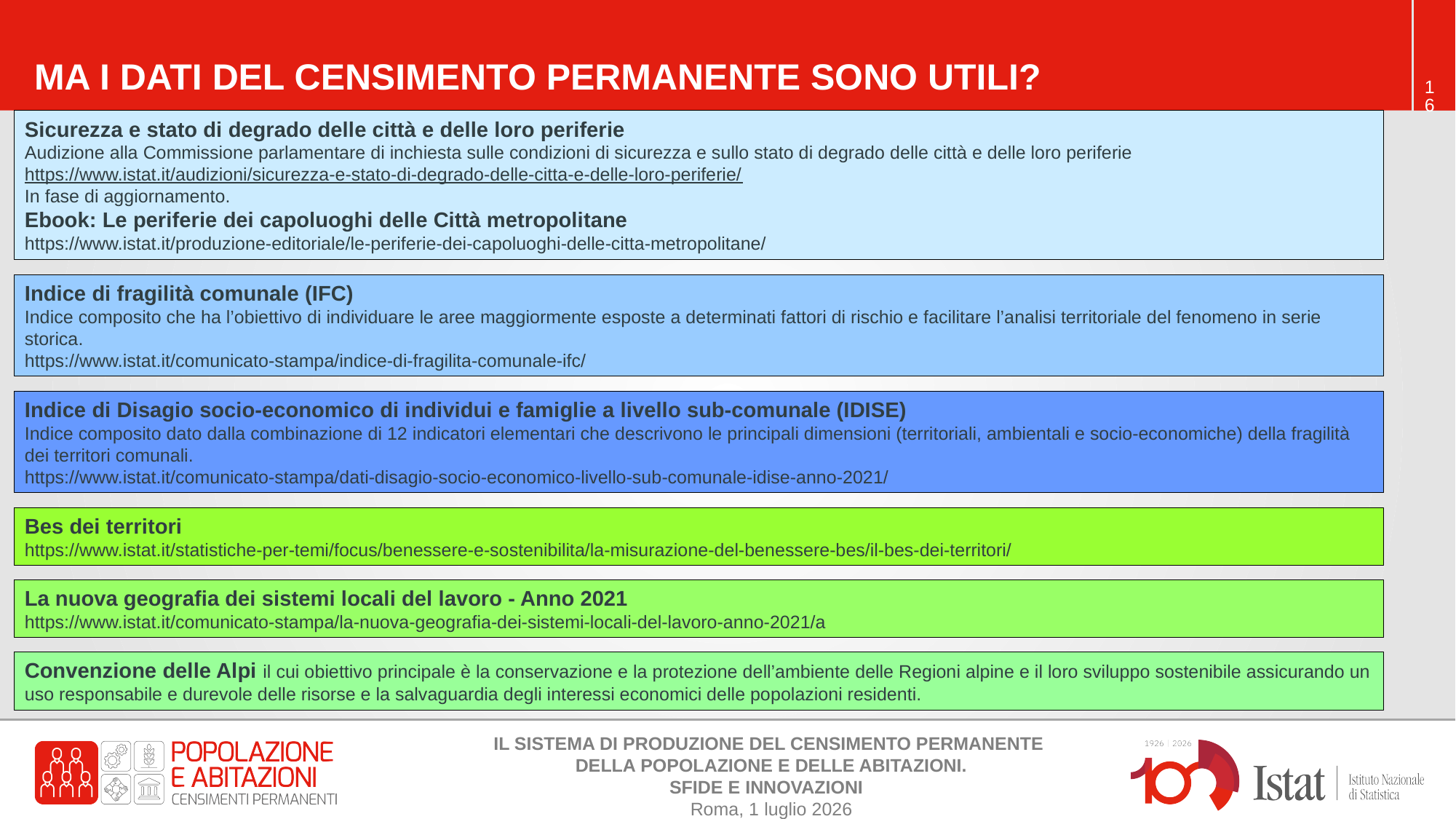

MA I DATI DEL CENSIMENTO PERMANENTE SONO UTILI?
Sicurezza e stato di degrado delle città e delle loro periferie
Audizione alla Commissione parlamentare di inchiesta sulle condizioni di sicurezza e sullo stato di degrado delle città e delle loro periferie
https://www.istat.it/audizioni/sicurezza-e-stato-di-degrado-delle-citta-e-delle-loro-periferie/
In fase di aggiornamento.
Ebook: Le periferie dei capoluoghi delle Città metropolitane
https://www.istat.it/produzione-editoriale/le-periferie-dei-capoluoghi-delle-citta-metropolitane/
Indice di fragilità comunale (IFC)
Indice composito che ha l’obiettivo di individuare le aree maggiormente esposte a determinati fattori di rischio e facilitare l’analisi territoriale del fenomeno in serie storica.
https://www.istat.it/comunicato-stampa/indice-di-fragilita-comunale-ifc/
Indice di Disagio socio-economico di individui e famiglie a livello sub-comunale (IDISE)
Indice composito dato dalla combinazione di 12 indicatori elementari che descrivono le principali dimensioni (territoriali, ambientali e socio-economiche) della fragilità dei territori comunali.
https://www.istat.it/comunicato-stampa/dati-disagio-socio-economico-livello-sub-comunale-idise-anno-2021/
Bes dei territori
https://www.istat.it/statistiche-per-temi/focus/benessere-e-sostenibilita/la-misurazione-del-benessere-bes/il-bes-dei-territori/
La nuova geografia dei sistemi locali del lavoro - Anno 2021
https://www.istat.it/comunicato-stampa/la-nuova-geografia-dei-sistemi-locali-del-lavoro-anno-2021/a
Convenzione delle Alpi il cui obiettivo principale è la conservazione e la protezione dell’ambiente delle Regioni alpine e il loro sviluppo sostenibile assicurando un uso responsabile e durevole delle risorse e la salvaguardia degli interessi economici delle popolazioni residenti.
IL SISTEMA DI PRODUZIONE DEL CENSIMENTO PERMANENTE
DELLA POPOLAZIONE E DELLE ABITAZIONI.
SFIDE E INNOVAZIONI
Roma, 1 luglio 2026